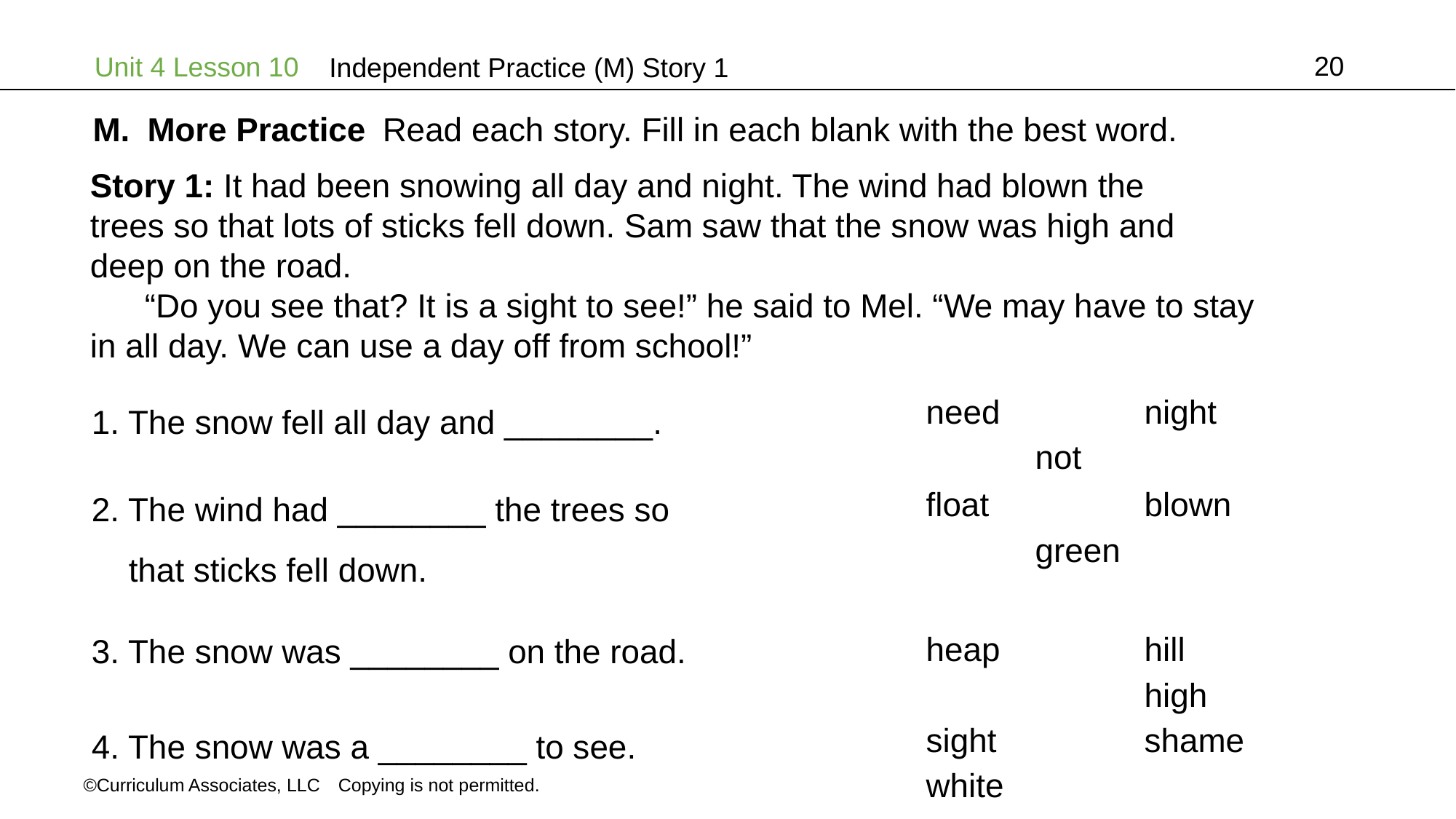

20
Independent Practice (M) Story 1
More Practice Read each story. Fill in each blank with the best word.
Story 1: It had been snowing all day and night. The wind had blown the
trees so that lots of sticks fell down. Sam saw that the snow was high and
deep on the road.
“Do you see that? It is a sight to see!” he said to Mel. “We may have to stay
in all day. We can use a day off from school!”
1. The snow fell all day and ________.
need		night		not
2. The wind had ________ the trees so
    that sticks fell down.
float		blown		green
3. The snow was ________ on the road.
heap		hill			high
4. The snow was a ________ to see.
sight		shame		white